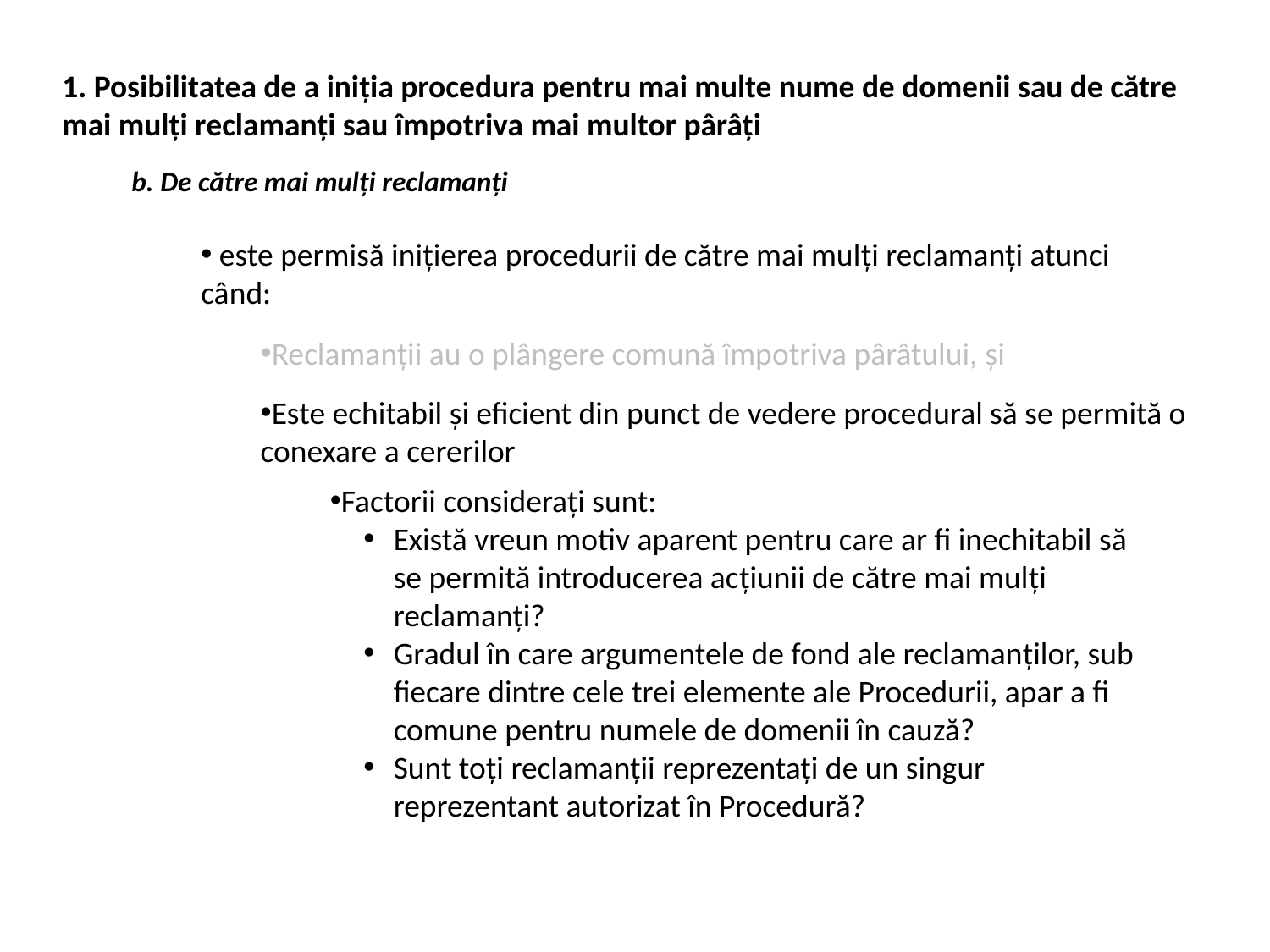

1. Posibilitatea de a iniţia procedura pentru mai multe nume de domenii sau de către mai mulţi reclamanţi sau împotriva mai multor pârâţi
b. De către mai mulţi reclamanţi
 este permisă iniţierea procedurii de către mai mulţi reclamanţi atunci când:
Reclamanţii au o plângere comună împotriva pârâtului, şi
Este echitabil şi eficient din punct de vedere procedural să se permită o conexare a cererilor
Factorii consideraţi sunt:
Există vreun motiv aparent pentru care ar fi inechitabil să se permită introducerea acţiunii de către mai mulţi reclamanţi?
Gradul în care argumentele de fond ale reclamanţilor, sub fiecare dintre cele trei elemente ale Procedurii, apar a fi comune pentru numele de domenii în cauză?
Sunt toţi reclamanţii reprezentaţi de un singur reprezentant autorizat în Procedură?